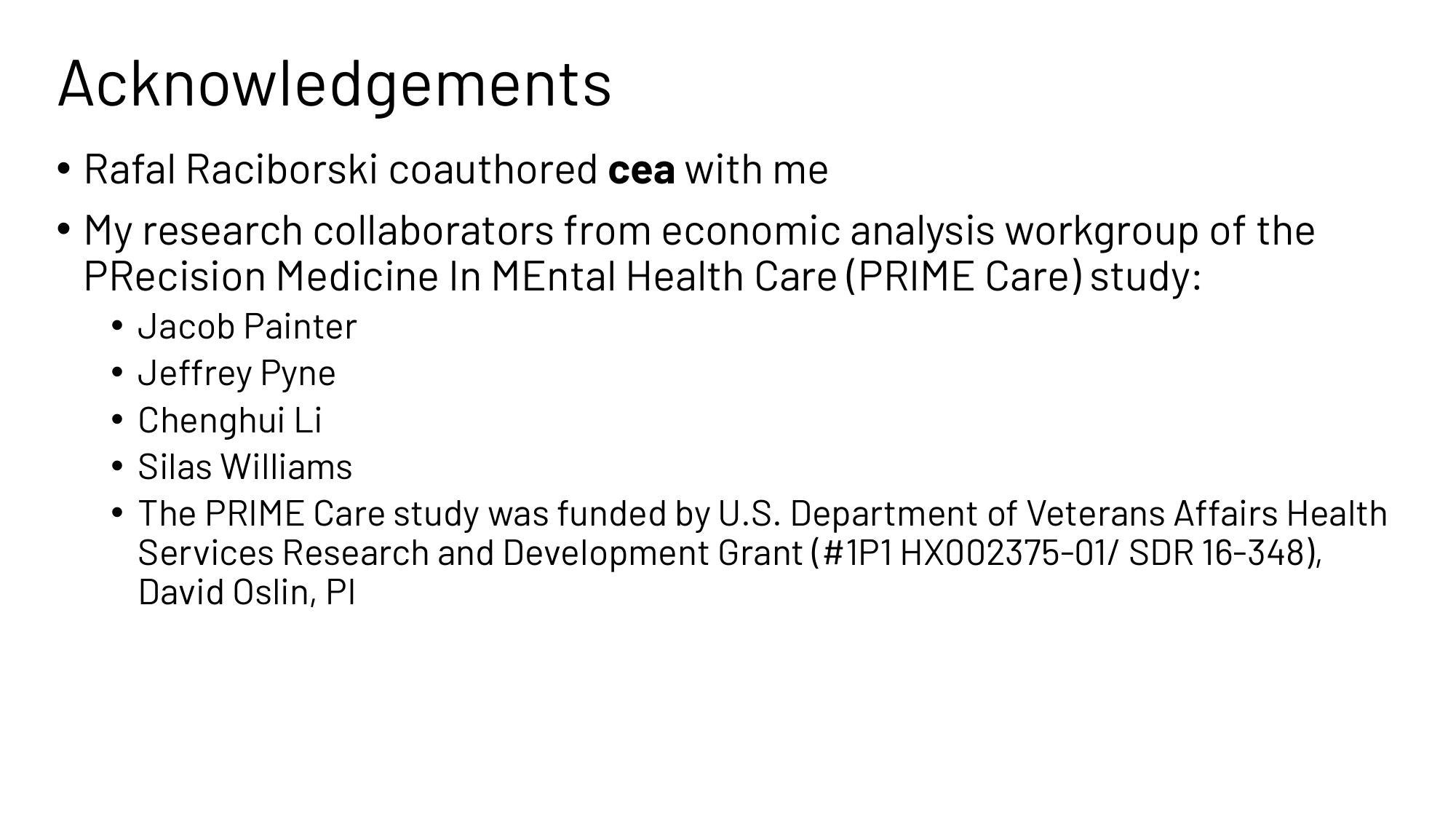

# Acknowledgements
Rafal Raciborski coauthored cea with me
My research collaborators from economic analysis workgroup of the PRecision Medicine In MEntal Health Care (PRIME Care) study:
Jacob Painter
Jeffrey Pyne
Chenghui Li
Silas Williams
The PRIME Care study was funded by U.S. Department of Veterans Affairs Health Services Research and Development Grant (#1P1 HX002375-01/ SDR 16-348), David Oslin, PI